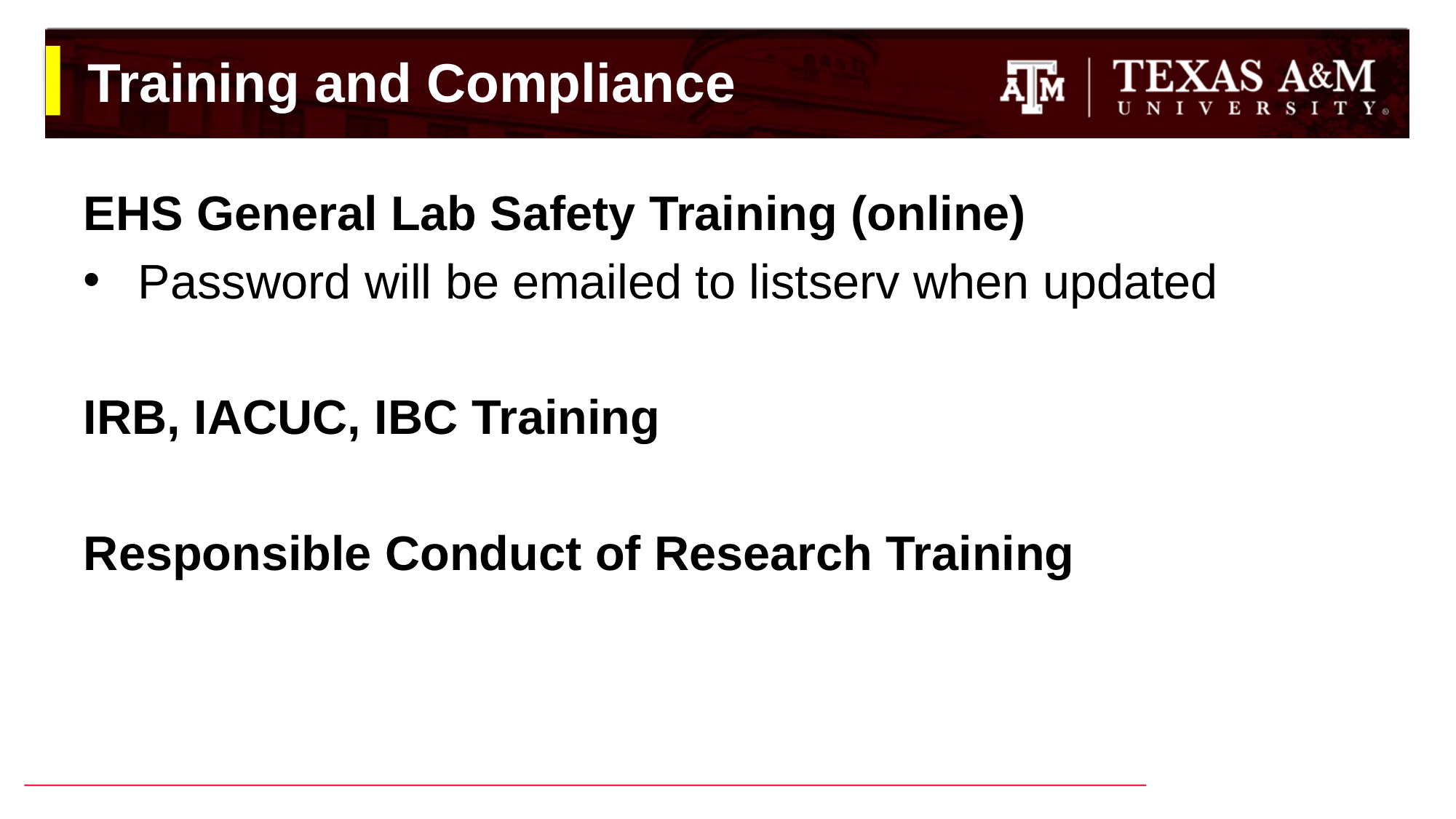

# Training and Compliance
EHS General Lab Safety Training (online)
Password will be emailed to listserv when updated

IRB, IACUC, IBC Training

Responsible Conduct of Research Training
SEE PAGE(S) IN PACKET